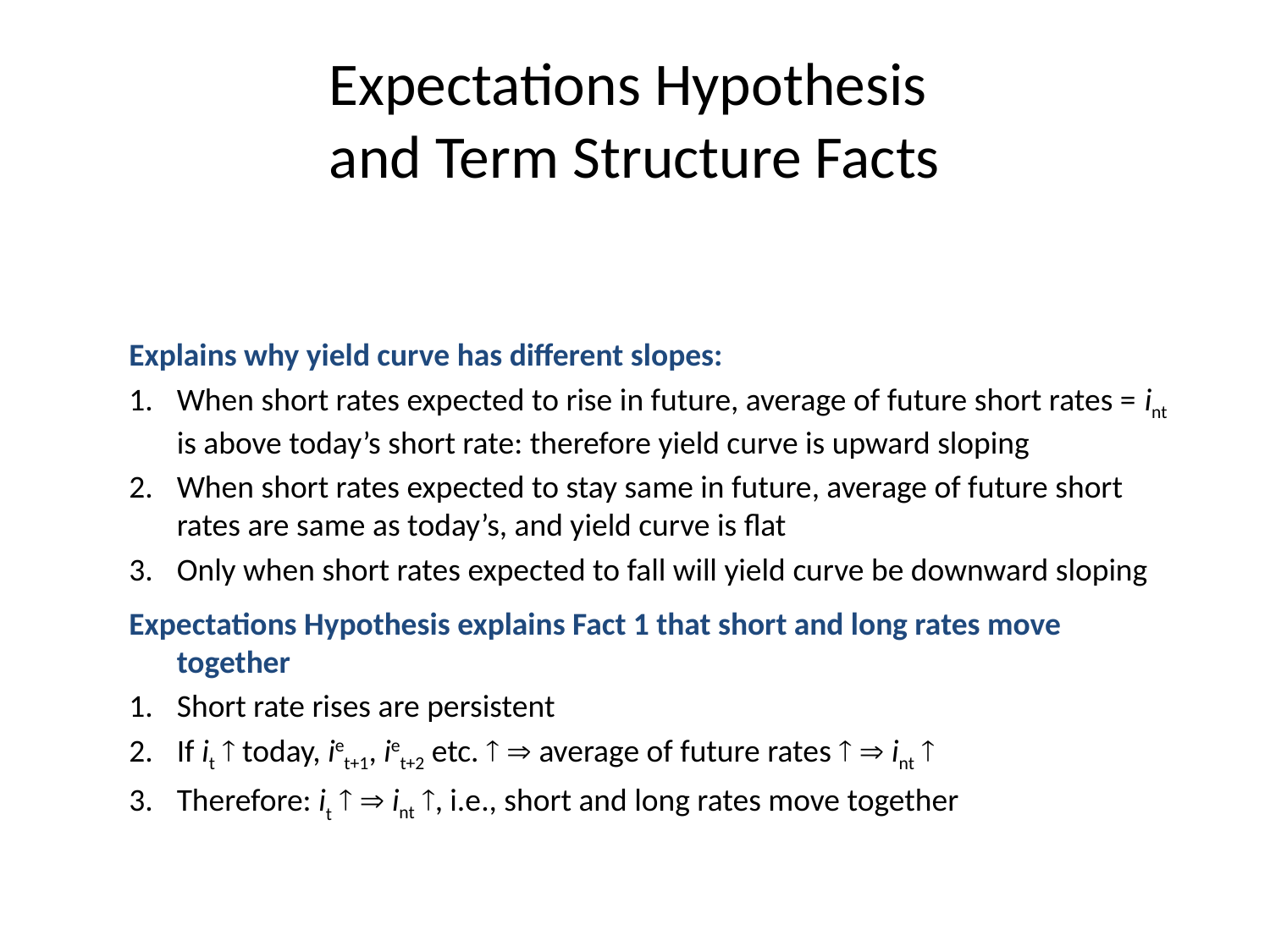

# Expectations Hypothesis and Term Structure Facts
Explains why yield curve has different slopes:
1.	When short rates expected to rise in future, average of future short rates = int is above today’s short rate: therefore yield curve is upward sloping
2.	When short rates expected to stay same in future, average of future short rates are same as today’s, and yield curve is flat
3.	Only when short rates expected to fall will yield curve be downward sloping
Expectations Hypothesis explains Fact 1 that short and long rates move together
1.	Short rate rises are persistent
2.	If it ↑ today, iet+1, iet+2 etc. ↑ ⇒ average of future rates ↑ ⇒ int ↑
3.	Therefore: it ↑ ⇒ int ↑, i.e., short and long rates move together